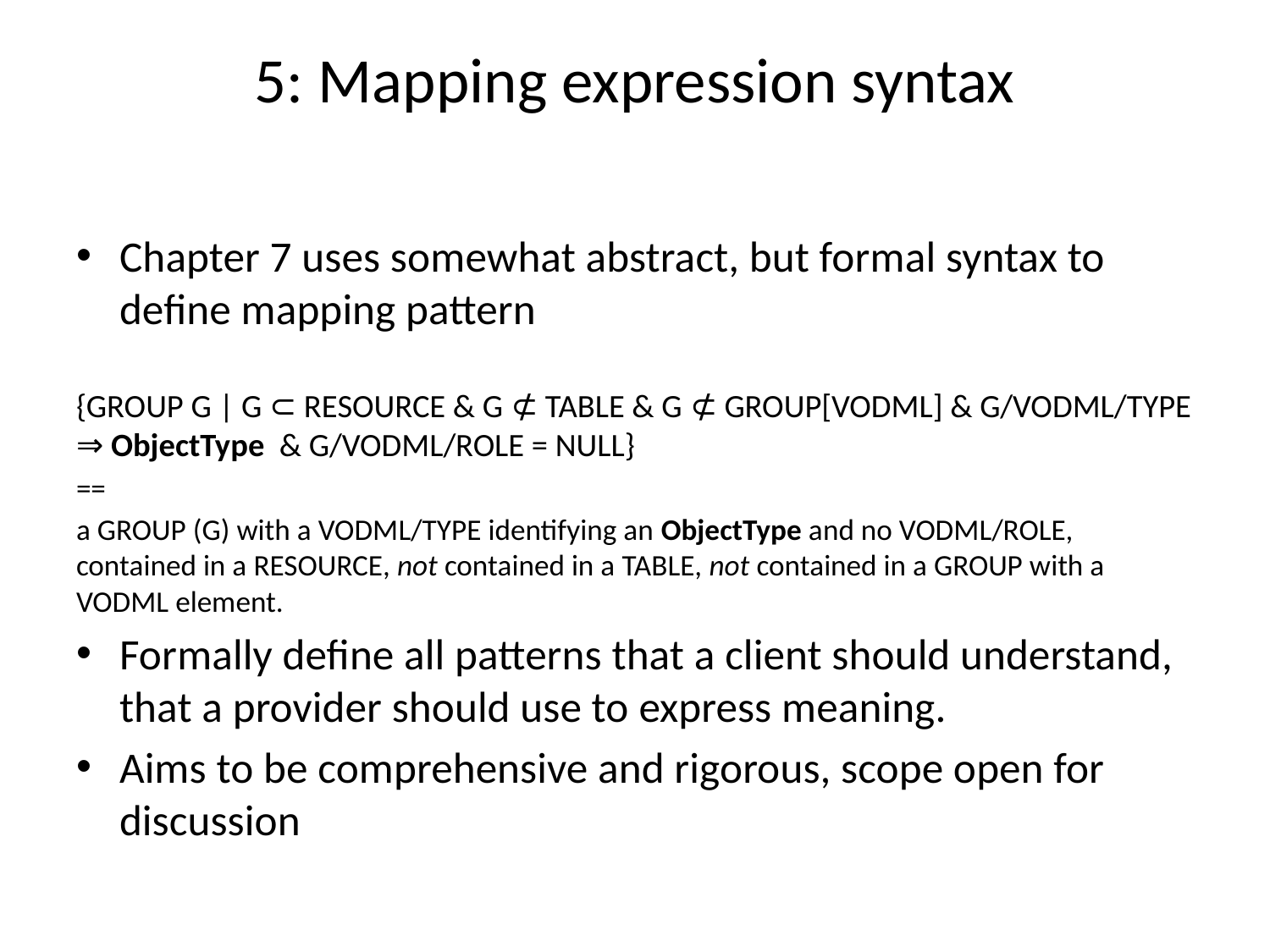

# 5: Mapping expression syntax
Chapter 7 uses somewhat abstract, but formal syntax to define mapping pattern

{GROUP G | G ⊂ RESOURCE & G ⊄ TABLE & G ⊄ GROUP[VODML] & G/VODML/TYPE ⇒ ObjectType  & G/VODML/ROLE = NULL}
==
a GROUP (G) with a VODML/TYPE identifying an ObjectType and no VODML/ROLE, contained in a RESOURCE, not contained in a TABLE, not contained in a GROUP with a VODML element.
Formally define all patterns that a client should understand, that a provider should use to express meaning.
Aims to be comprehensive and rigorous, scope open for discussion